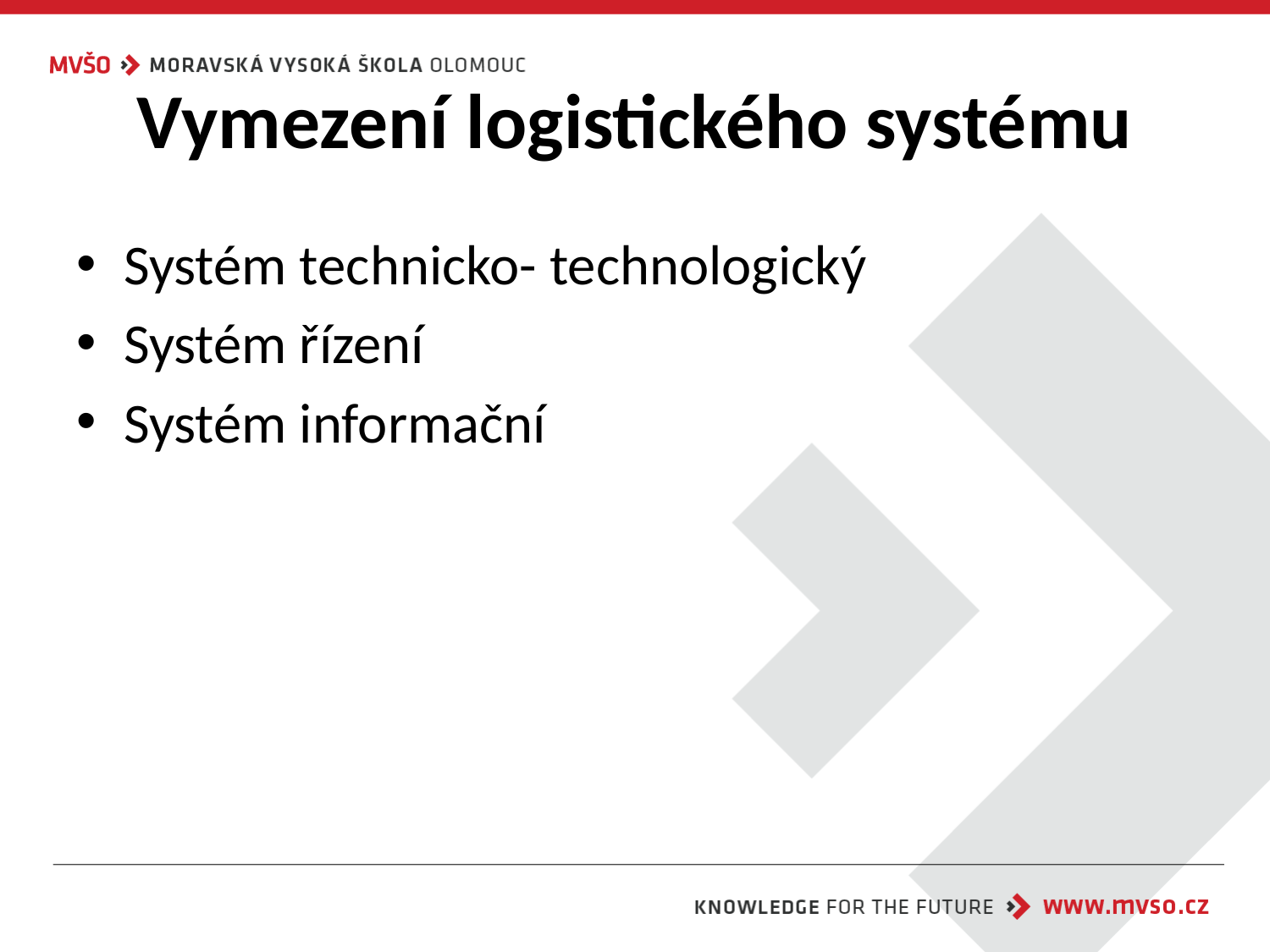

# Vymezení logistického systému
Systém technicko- technologický
Systém řízení
Systém informační